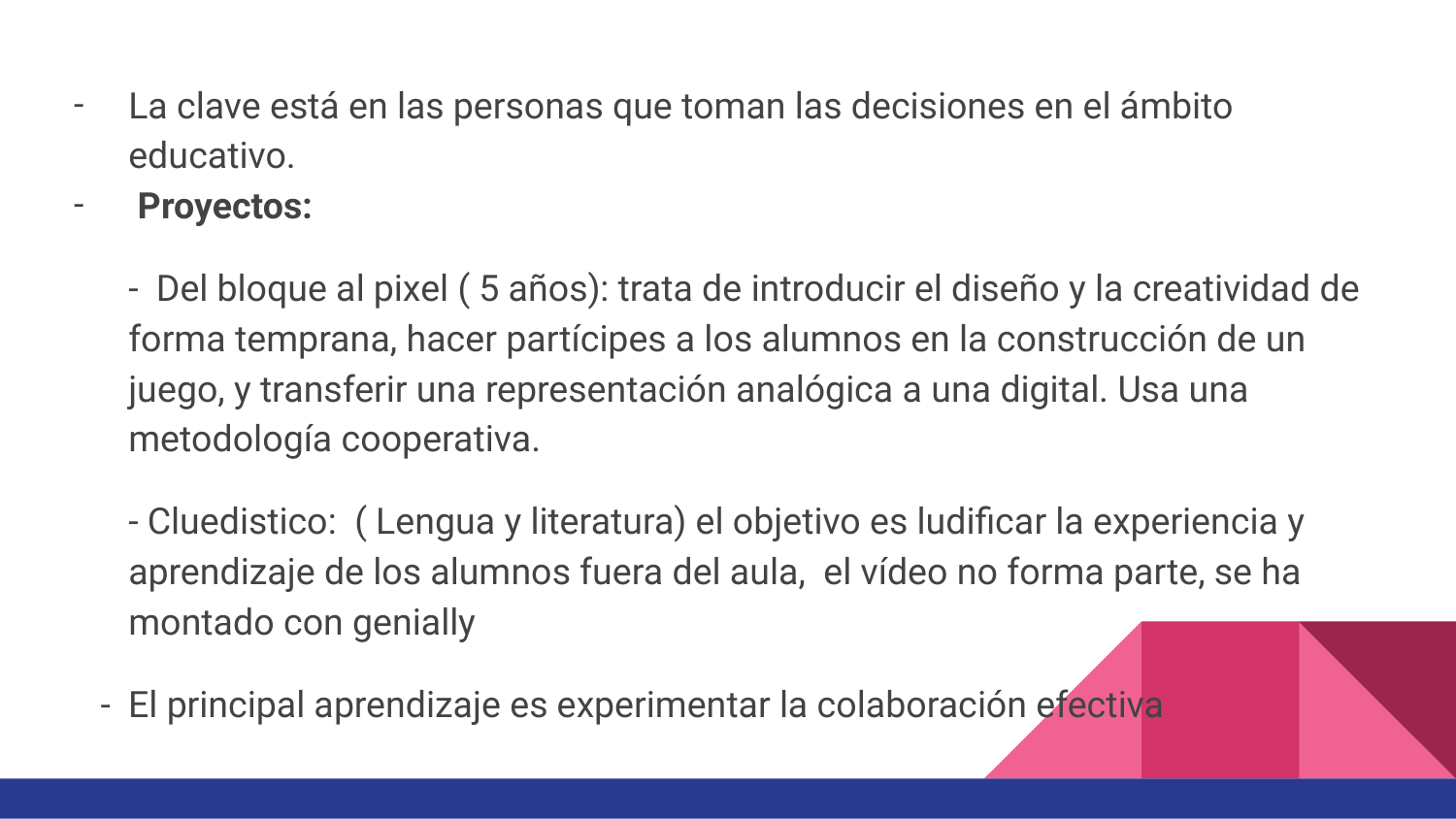

La clave está en las personas que toman las decisiones en el ámbito educativo.
 Proyectos:
-  Del bloque al pixel ( 5 años): trata de introducir el diseño y la creatividad de forma temprana, hacer partícipes a los alumnos en la construcción de un juego, y transferir una representación analógica a una digital. Usa una metodología cooperativa.
- Cluedistico:  ( Lengua y literatura) el objetivo es ludificar la experiencia y aprendizaje de los alumnos fuera del aula,  el vídeo no forma parte, se ha montado con genially
     -  El principal aprendizaje es experimentar la colaboración efectiva